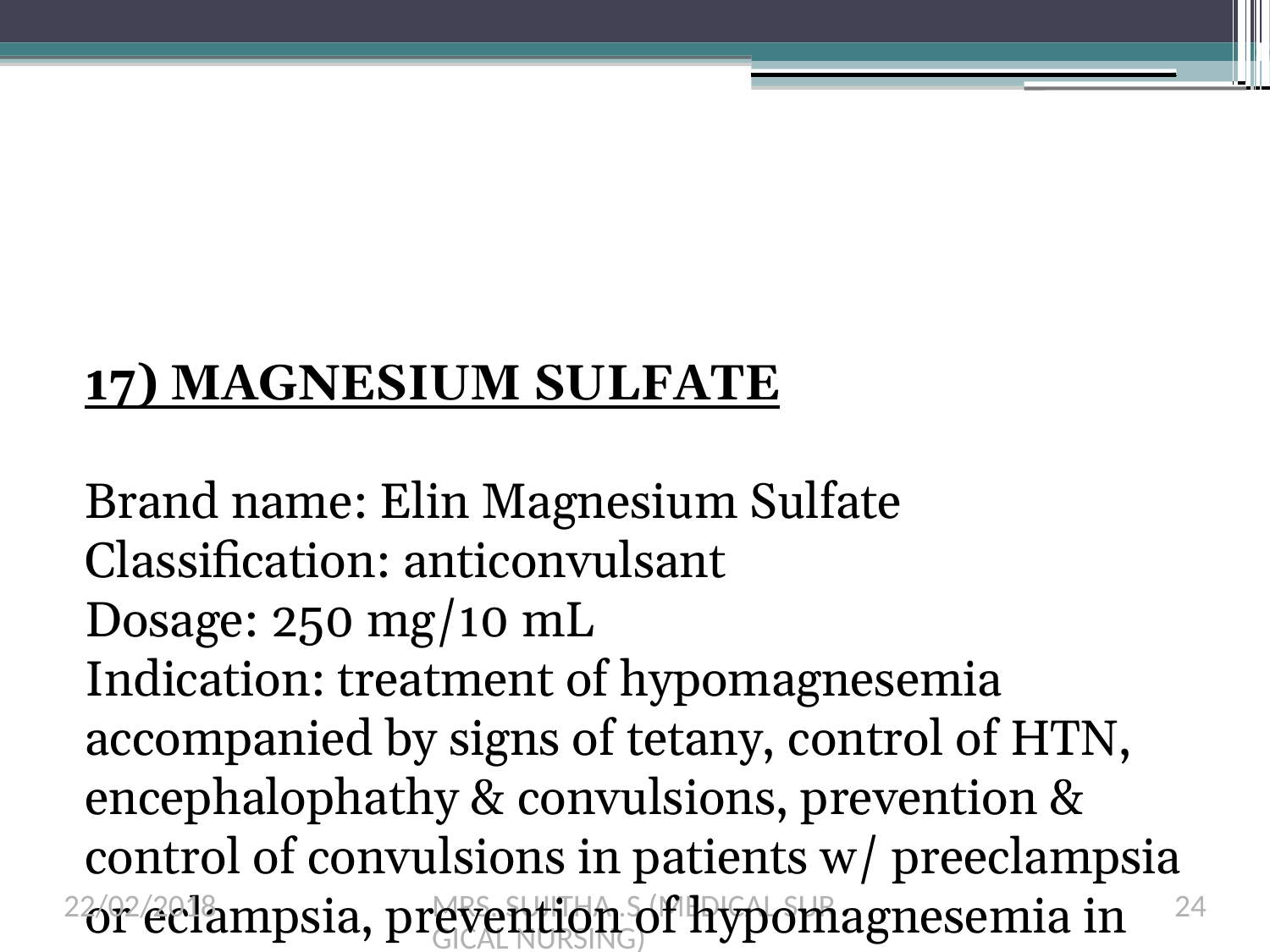

#
17) MAGNESIUM SULFATE
Brand name: Elin Magnesium Sulfate
Classification: anticonvulsant
Dosage: 250 mg/10 mL 
Indication: treatment of hypomagnesemia accompanied by signs of tetany, control of HTN, encephalophathy & convulsions, prevention & control of convulsions in patients w/ preeclampsia or eclampsia, prevention of hypomagnesemia in patients receiving TPN
Action: may decrease acetylcholine released by nerve impulses, but its anticonvulsant mechanism is unknown
Adverse Reactions: flushing, sweating, hypotension, muscular weakness, sedation & confusion; decreased deep tendon reflexes; resp. paralysis
Nursing Measures:
• Monitor the following: I.V.: Rapid administration: ECG monitoring, vital signs, deep tendon reflexes; magnesium, calcium, and potassium levels; renal function during administration. Obstetrics: Patient status including vital signs, oxygen saturation, deep tendon reflexes, level of consciousness, fetal heart rate, maternal uterine activity. Oral: Renal function; magnesium levels; bowel movements.
22/02/2018
MRS. SUJITHA .S (MEDICAL SURGICAL NURSING)
24